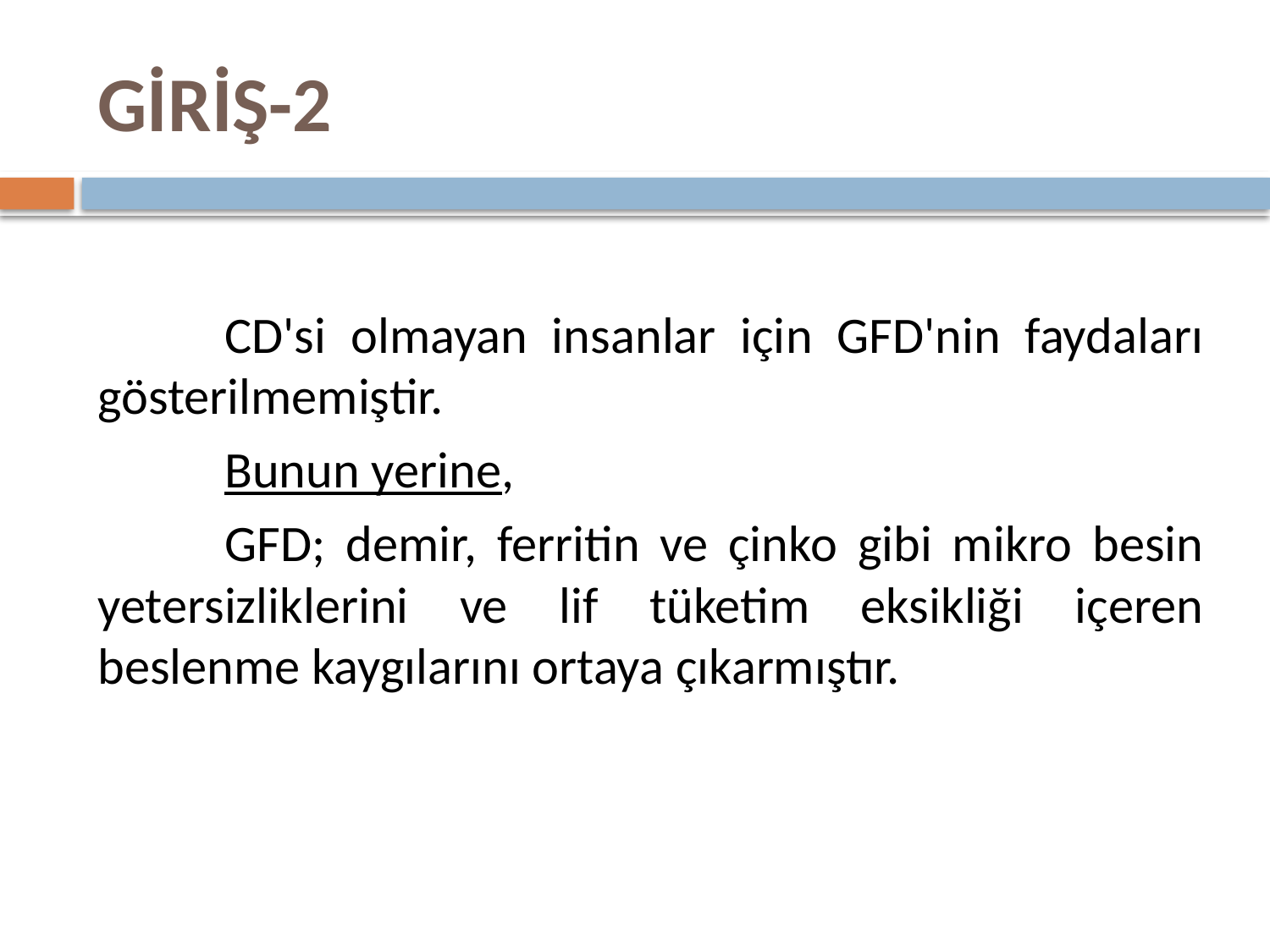

# GİRİŞ-2

	CD'si olmayan insanlar için GFD'nin faydaları gösterilmemiştir.
	Bunun yerine,
	GFD; demir, ferritin ve çinko gibi mikro besin yetersizliklerini ve lif tüketim eksikliği içeren beslenme kaygılarını ortaya çıkarmıştır.